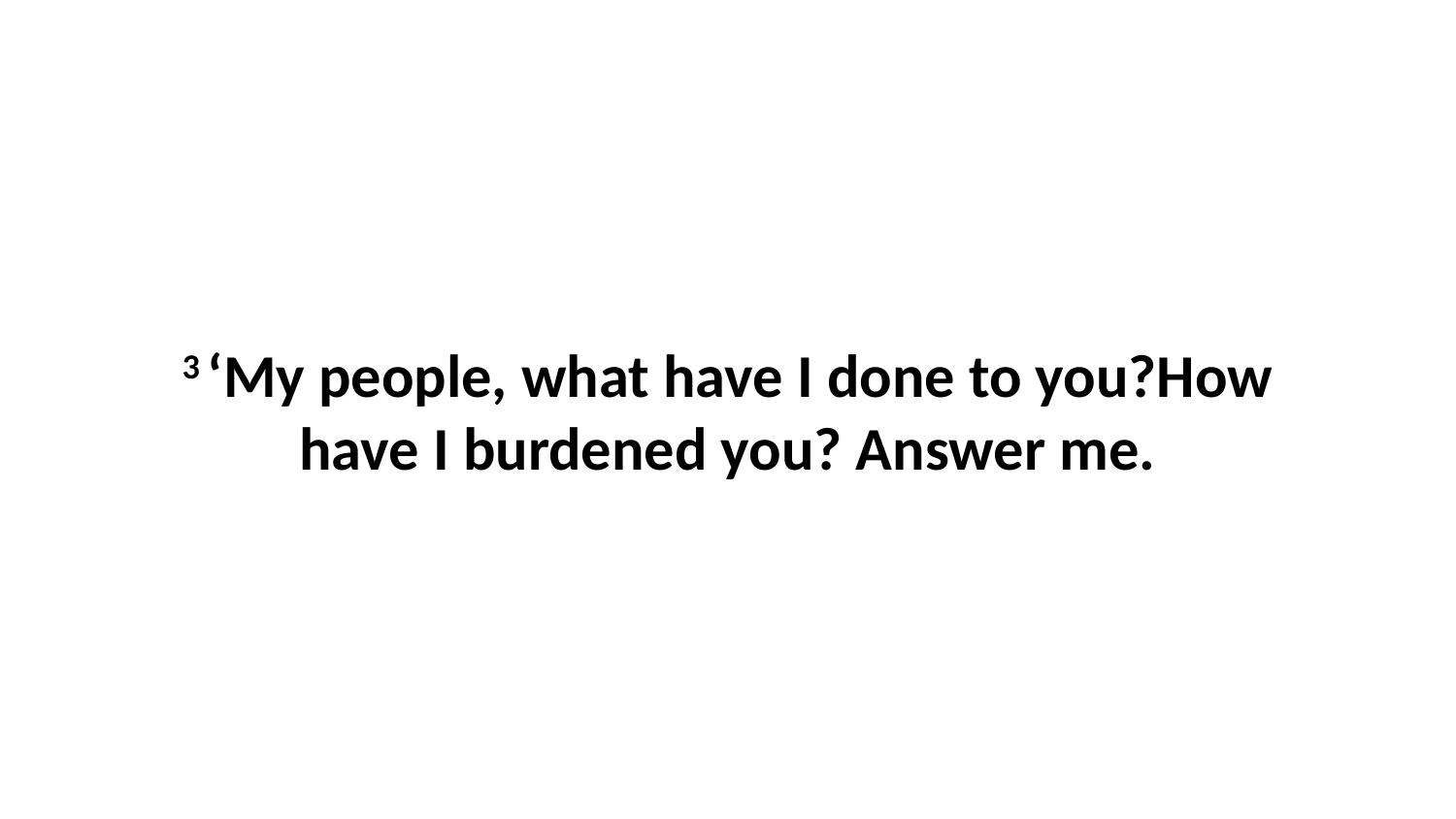

3 ‘My people, what have I done to you?How have I burdened you? Answer me.